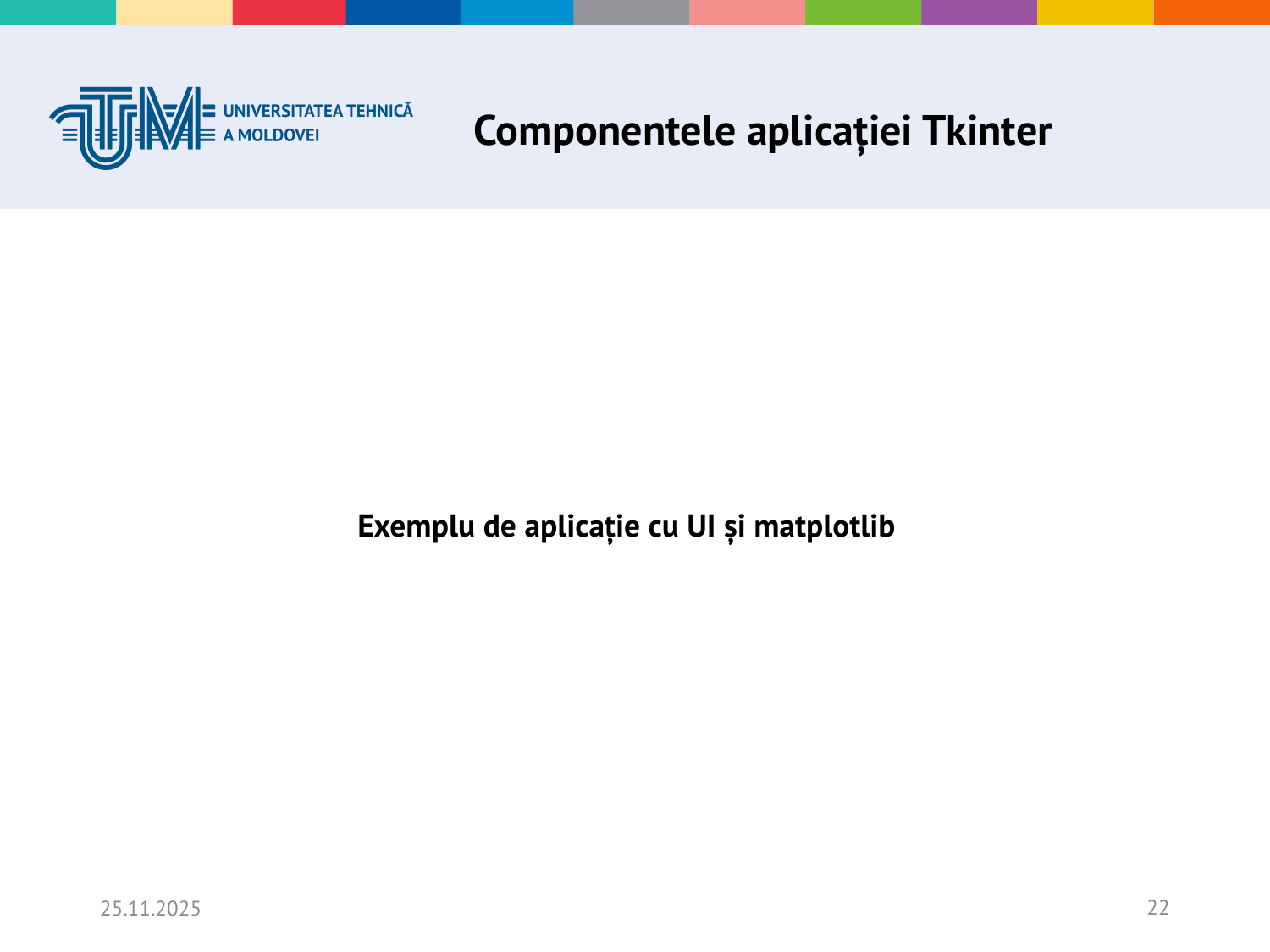

# Componentele aplicației Tkinter
Exemplu de aplicație cu UI și matplotlib
25.11.2025
22